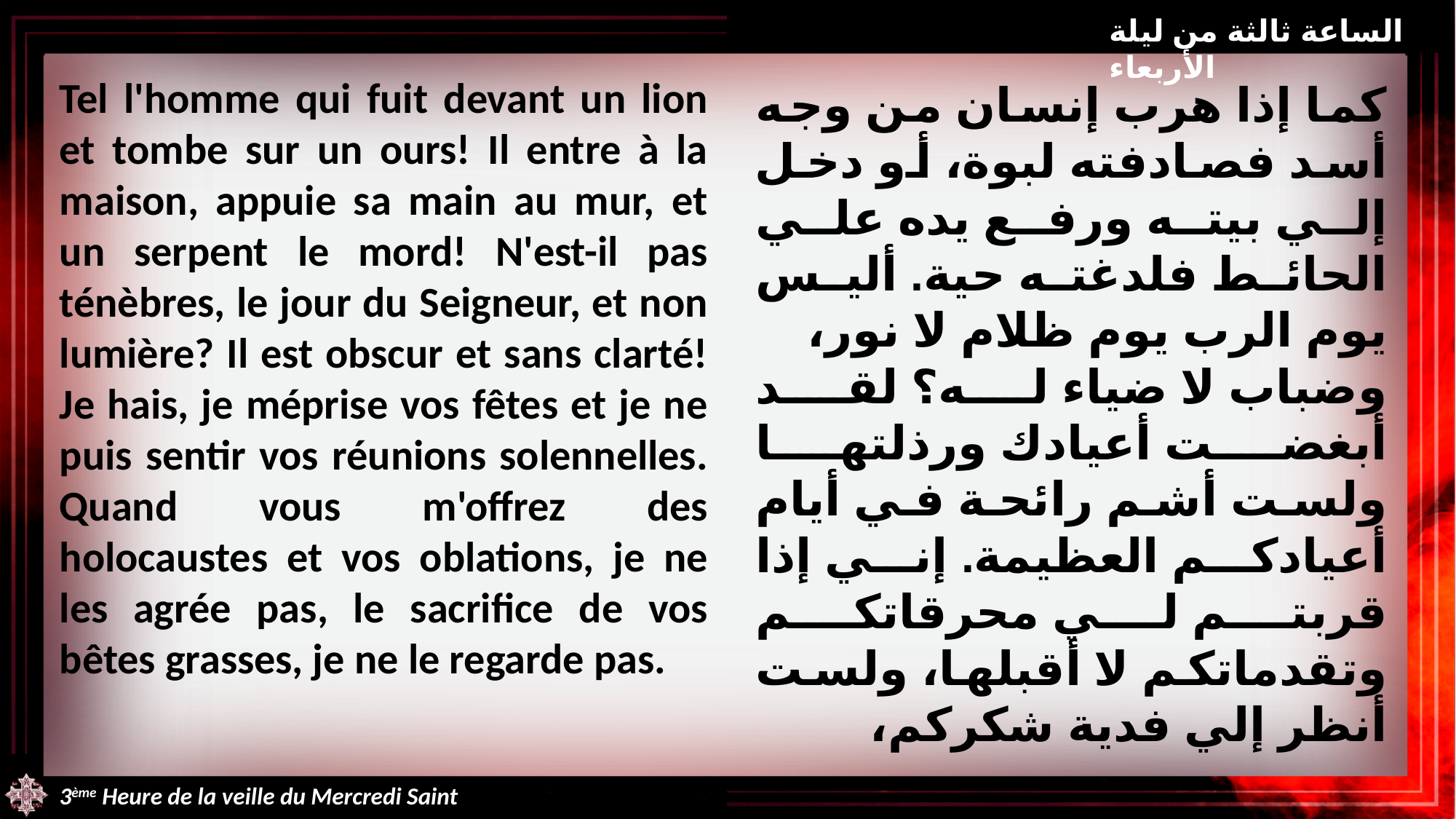

الساعة ثالثة من ليلة الأربعاء
Tel l'homme qui fuit devant un lion et tombe sur un ours! Il entre à la maison, appuie sa main au mur, et un serpent le mord! N'est-il pas ténèbres, le jour du Seigneur, et non lumière? Il est obscur et sans clarté! Je hais, je méprise vos fêtes et je ne puis sentir vos réunions solennelles. Quand vous m'offrez des holocaustes et vos oblations, je ne les agrée pas, le sacrifice de vos bêtes grasses, je ne le regarde pas.
كما إذا هرب إنسان من وجه أسد فصادفته لبوة، أو دخل إلي بيته ورفع يده علي الحائط فلدغته حية. أليس يوم الرب يوم ظلام لا نور، وضباب لا ضياء له؟ لقد أبغضت أعيادك ورذلتها ولست أشم رائحة في أيام أعيادكم العظيمة. إني إذا قربتم لي محرقاتكم وتقدماتكم لا أقبلها، ولست أنظر إلي فدية شكركم،
3ème Heure de la veille du Mercredi Saint